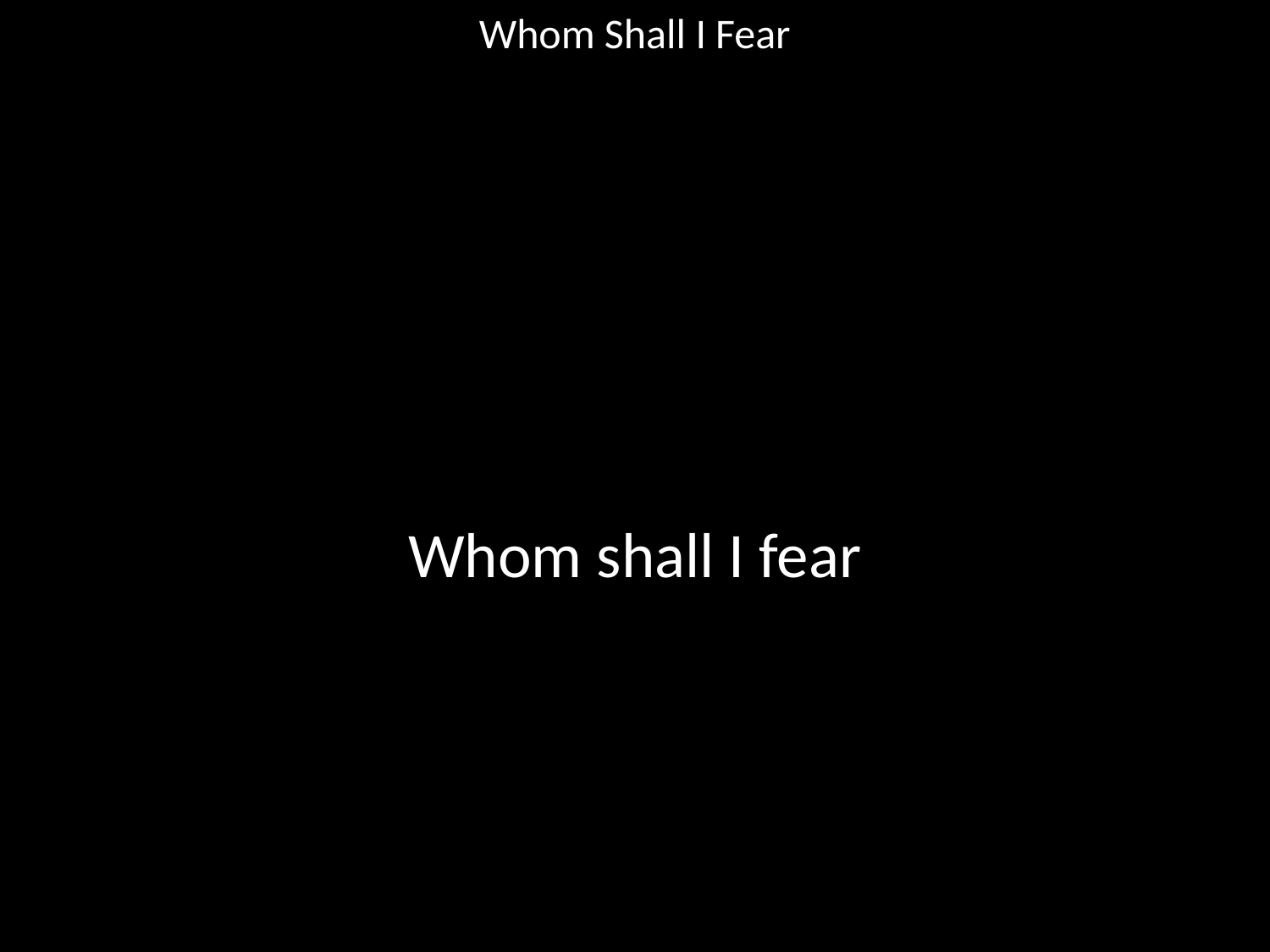

Whom Shall I Fear
#
Whom shall I fear